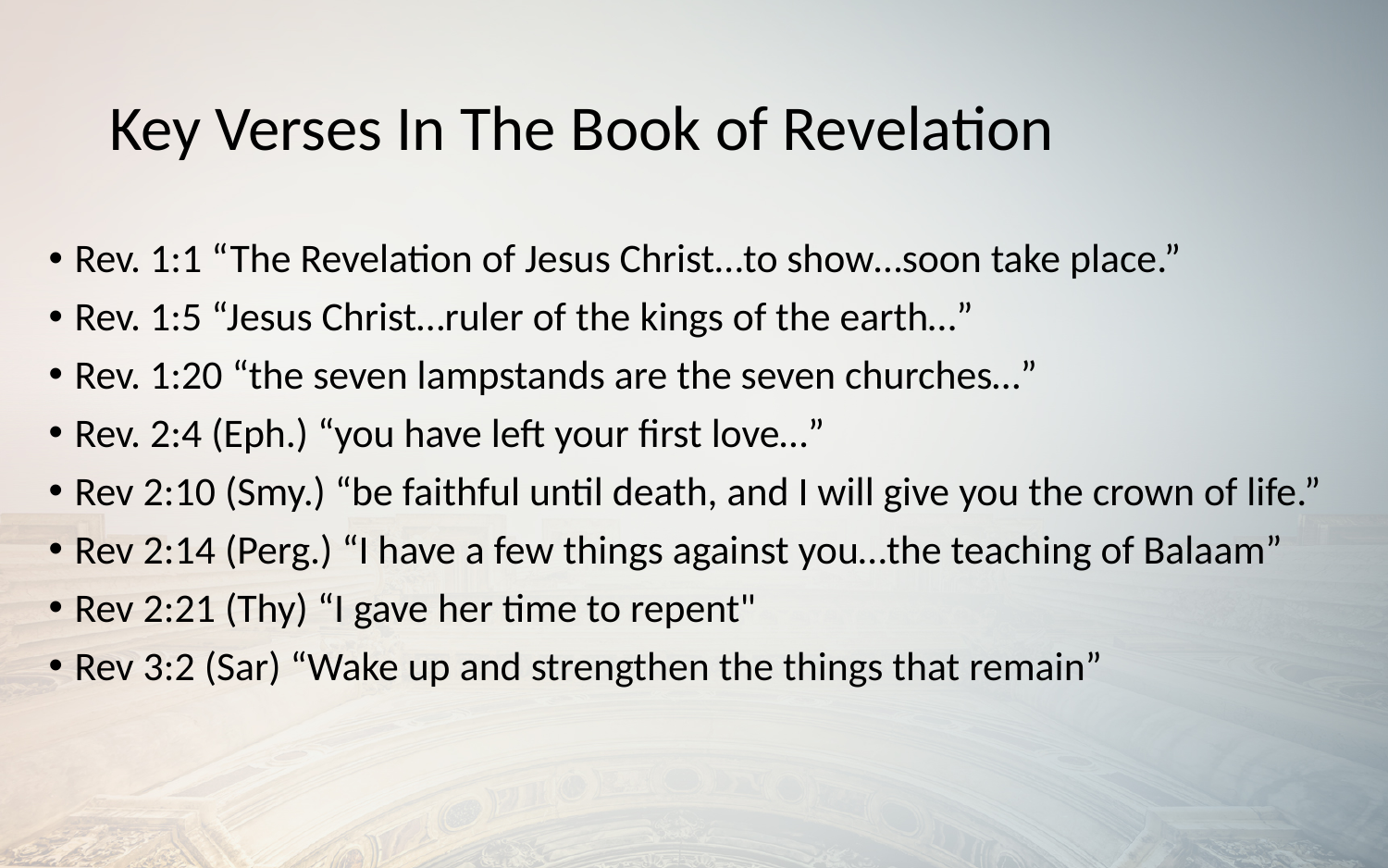

# Key Verses In The Book of Revelation
Rev. 1:1 “The Revelation of Jesus Christ…to show…soon take place.”
Rev. 1:5 “Jesus Christ…ruler of the kings of the earth…”
Rev. 1:20 “the seven lampstands are the seven churches…”
Rev. 2:4 (Eph.) “you have left your first love…”
Rev 2:10 (Smy.) “be faithful until death, and I will give you the crown of life.”
Rev 2:14 (Perg.) “I have a few things against you…the teaching of Balaam”
Rev 2:21 (Thy) “I gave her time to repent"
Rev 3:2 (Sar) “Wake up and strengthen the things that remain”